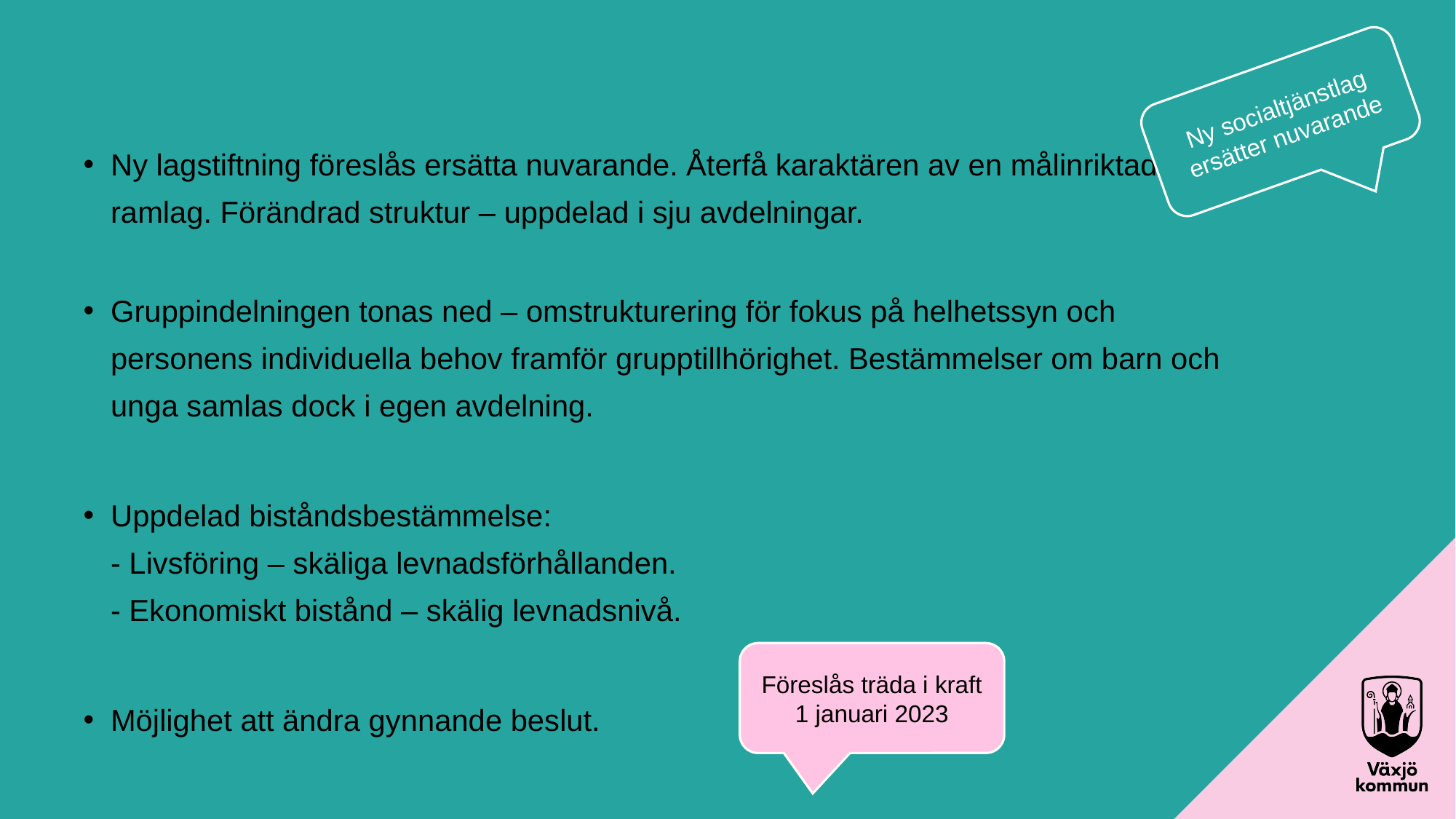

Ny socialtjänstlag
Ny socialtjänstlag ersätter nuvarande
Ny lagstiftning föreslås ersätta nuvarande. Återfå karaktären av en målinriktad ramlag. Förändrad struktur – uppdelad i sju avdelningar.
Gruppindelningen tonas ned – omstrukturering för fokus på helhetssyn och personens individuella behov framför grupptillhörighet. Bestämmelser om barn och unga samlas dock i egen avdelning.
Uppdelad biståndsbestämmelse:
- Livsföring – skäliga levnadsförhållanden.
- Ekonomiskt bistånd – skälig levnadsnivå.
Möjlighet att ändra gynnande beslut.

Föreslås träda i kraft 1 januari 2023